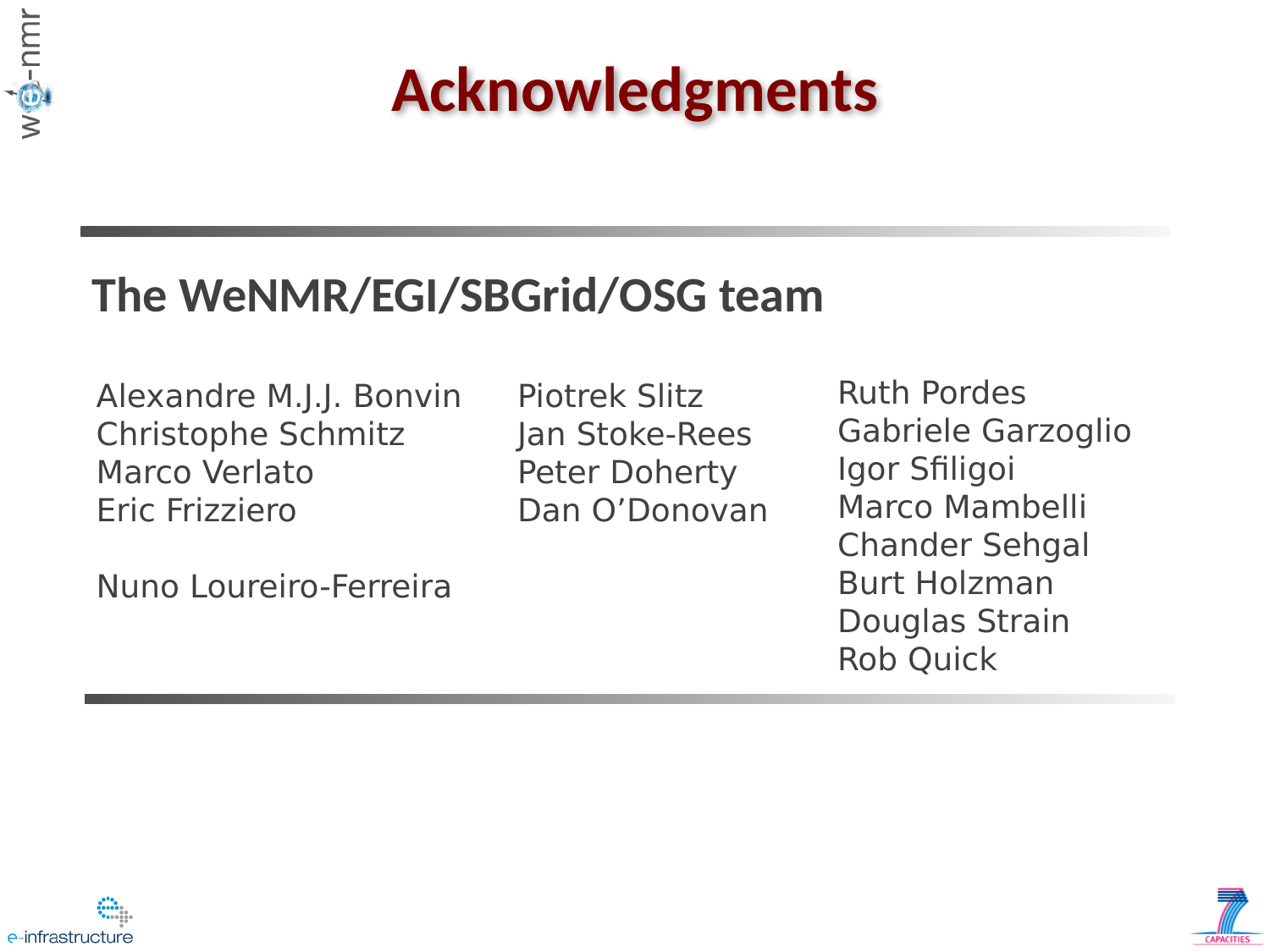

# Acknowledgments

The WeNMR/EGI/SBGrid/OSG team
Ruth Pordes
Gabriele Garzoglio
Igor Sfiligoi
Marco Mambelli
Chander Sehgal
Burt Holzman
Douglas Strain
Rob Quick

Piotrek Slitz
Jan Stoke-Rees
Peter Doherty
Dan O’Donovan

Alexandre M.J.J. Bonvin
Christophe Schmitz
Marco Verlato
Eric Frizziero

Nuno Loureiro-Ferreira